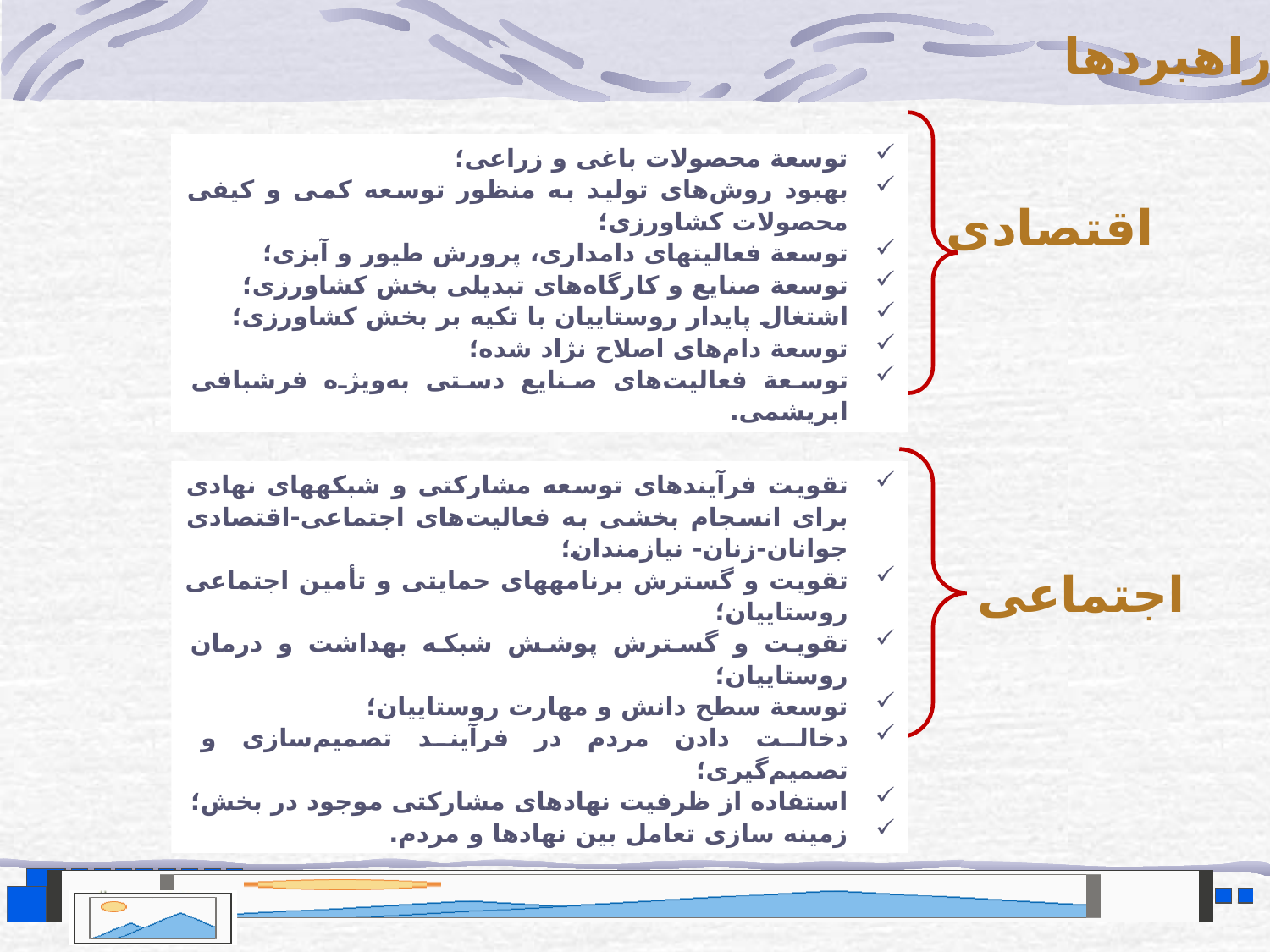

راهبردها

توسعة محصولات باغی و زراعی؛
بهبود روش‌های تولید به منظور توسعه کمی ‌و کیفی محصولات کشاورزی؛
توسعة فعالیت­های دامداری، پرورش طیور و آبزی؛
توسعة صنایع و کارگاه‌های تبدیلی بخش کشاورزی؛
اشتغال پایدار روستاییان با تکیه بر بخش کشاورزی؛
توسعة دام‌های اصلاح نژاد شده؛
توسعة فعالیت‌های صنایع دستی به‌ویژه فرشبافی ابریشمی.
اقتصادی

تقویت فرآیندهای توسعه مشارکتی و شبکه‎های نهادی برای انسجام بخشی به فعالیت‌های اجتماعی-اقتصادی جوانان-زنان- نیازمندان؛
تقویت و گسترش برنامه‎های حمایتی و تأمین اجتماعی روستاییان؛
تقویت و گسترش پوشش شبکه بهداشت و درمان روستاییان؛
توسعة سطح دانش و مهارت روستاییان؛
دخالت دادن مردم در فرآیند تصمیم‌سازی و تصمیم‌گیری؛
استفاده از ظرفیت نهادهای مشارکتی موجود در بخش؛
زمینه سازی تعامل بین نهادها و مردم.
اجتماعی